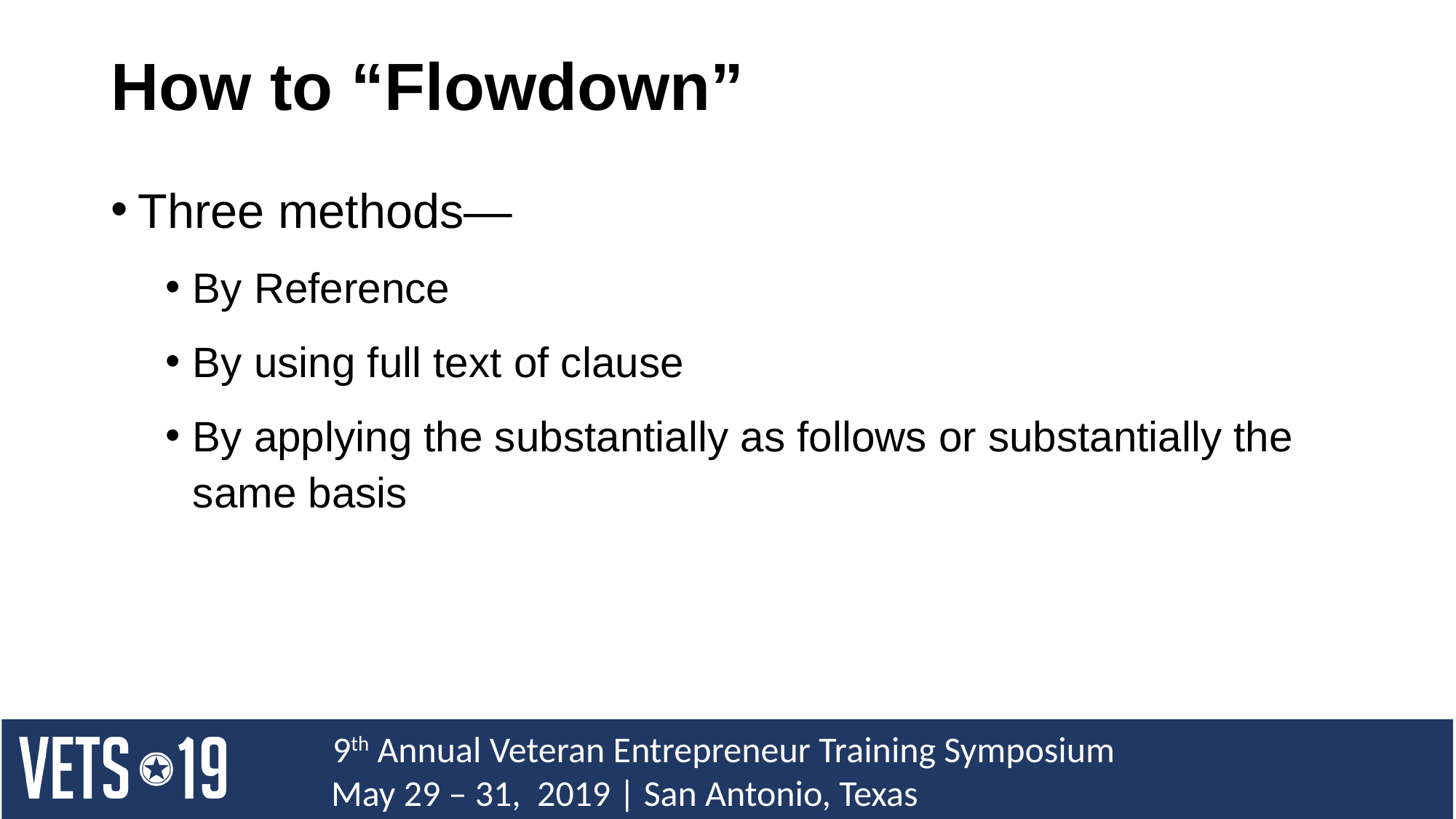

# How to “Flowdown”
Three methods—
By Reference
By using full text of clause
By applying the substantially as follows or substantially the same basis